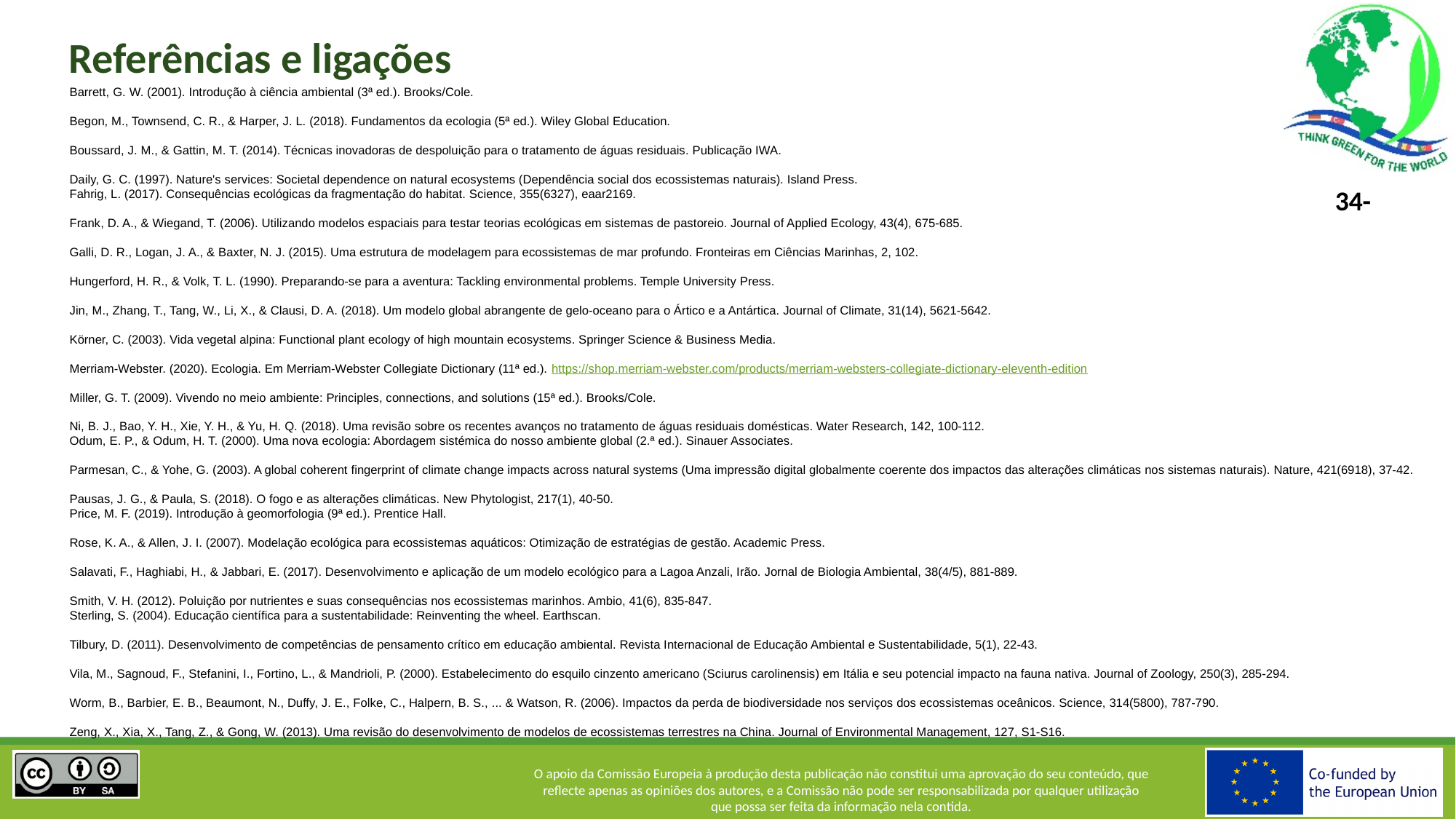

# Referências e ligações
Barrett, G. W. (2001). Introdução à ciência ambiental (3ª ed.). Brooks/Cole.

Begon, M., Townsend, C. R., & Harper, J. L. (2018). Fundamentos da ecologia (5ª ed.). Wiley Global Education.

Boussard, J. M., & Gattin, M. T. (2014). Técnicas inovadoras de despoluição para o tratamento de águas residuais. Publicação IWA.

Daily, G. C. (1997). Nature's services: Societal dependence on natural ecosystems (Dependência social dos ecossistemas naturais). Island Press.
Fahrig, L. (2017). Consequências ecológicas da fragmentação do habitat. Science, 355(6327), eaar2169.

Frank, D. A., & Wiegand, T. (2006). Utilizando modelos espaciais para testar teorias ecológicas em sistemas de pastoreio. Journal of Applied Ecology, 43(4), 675-685.

Galli, D. R., Logan, J. A., & Baxter, N. J. (2015). Uma estrutura de modelagem para ecossistemas de mar profundo. Fronteiras em Ciências Marinhas, 2, 102.

Hungerford, H. R., & Volk, T. L. (1990). Preparando-se para a aventura: Tackling environmental problems. Temple University Press.

Jin, M., Zhang, T., Tang, W., Li, X., & Clausi, D. A. (2018). Um modelo global abrangente de gelo-oceano para o Ártico e a Antártica. Journal of Climate, 31(14), 5621-5642.

Körner, C. (2003). Vida vegetal alpina: Functional plant ecology of high mountain ecosystems. Springer Science & Business Media.

Merriam-Webster. (2020). Ecologia. Em Merriam-Webster Collegiate Dictionary (11ª ed.). https://shop.merriam-webster.com/products/merriam-websters-collegiate-dictionary-eleventh-edition

Miller, G. T. (2009). Vivendo no meio ambiente: Principles, connections, and solutions (15ª ed.). Brooks/Cole.

Ni, B. J., Bao, Y. H., Xie, Y. H., & Yu, H. Q. (2018). Uma revisão sobre os recentes avanços no tratamento de águas residuais domésticas. Water Research, 142, 100-112.
Odum, E. P., & Odum, H. T. (2000). Uma nova ecologia: Abordagem sistémica do nosso ambiente global (2.ª ed.). Sinauer Associates.

Parmesan, C., & Yohe, G. (2003). A global coherent fingerprint of climate change impacts across natural systems (Uma impressão digital globalmente coerente dos impactos das alterações climáticas nos sistemas naturais). Nature, 421(6918), 37-42.

Pausas, J. G., & Paula, S. (2018). O fogo e as alterações climáticas. New Phytologist, 217(1), 40-50.
Price, M. F. (2019). Introdução à geomorfologia (9ª ed.). Prentice Hall.

Rose, K. A., & Allen, J. I. (2007). Modelação ecológica para ecossistemas aquáticos: Otimização de estratégias de gestão. Academic Press.

Salavati, F., Haghiabi, H., & Jabbari, E. (2017). Desenvolvimento e aplicação de um modelo ecológico para a Lagoa Anzali, Irão. Jornal de Biologia Ambiental, 38(4/5), 881-889.

Smith, V. H. (2012). Poluição por nutrientes e suas consequências nos ecossistemas marinhos. Ambio, 41(6), 835-847.
Sterling, S. (2004). Educação científica para a sustentabilidade: Reinventing the wheel. Earthscan.

Tilbury, D. (2011). Desenvolvimento de competências de pensamento crítico em educação ambiental. Revista Internacional de Educação Ambiental e Sustentabilidade, 5(1), 22-43.

Vila, M., Sagnoud, F., Stefanini, I., Fortino, L., & Mandrioli, P. (2000). Estabelecimento do esquilo cinzento americano (Sciurus carolinensis) em Itália e seu potencial impacto na fauna nativa. Journal of Zoology, 250(3), 285-294.

Worm, B., Barbier, E. B., Beaumont, N., Duffy, J. E., Folke, C., Halpern, B. S., ... & Watson, R. (2006). Impactos da perda de biodiversidade nos serviços dos ecossistemas oceânicos. Science, 314(5800), 787-790.

Zeng, X., Xia, X., Tang, Z., & Gong, W. (2013). Uma revisão do desenvolvimento de modelos de ecossistemas terrestres na China. Journal of Environmental Management, 127, S1-S16.